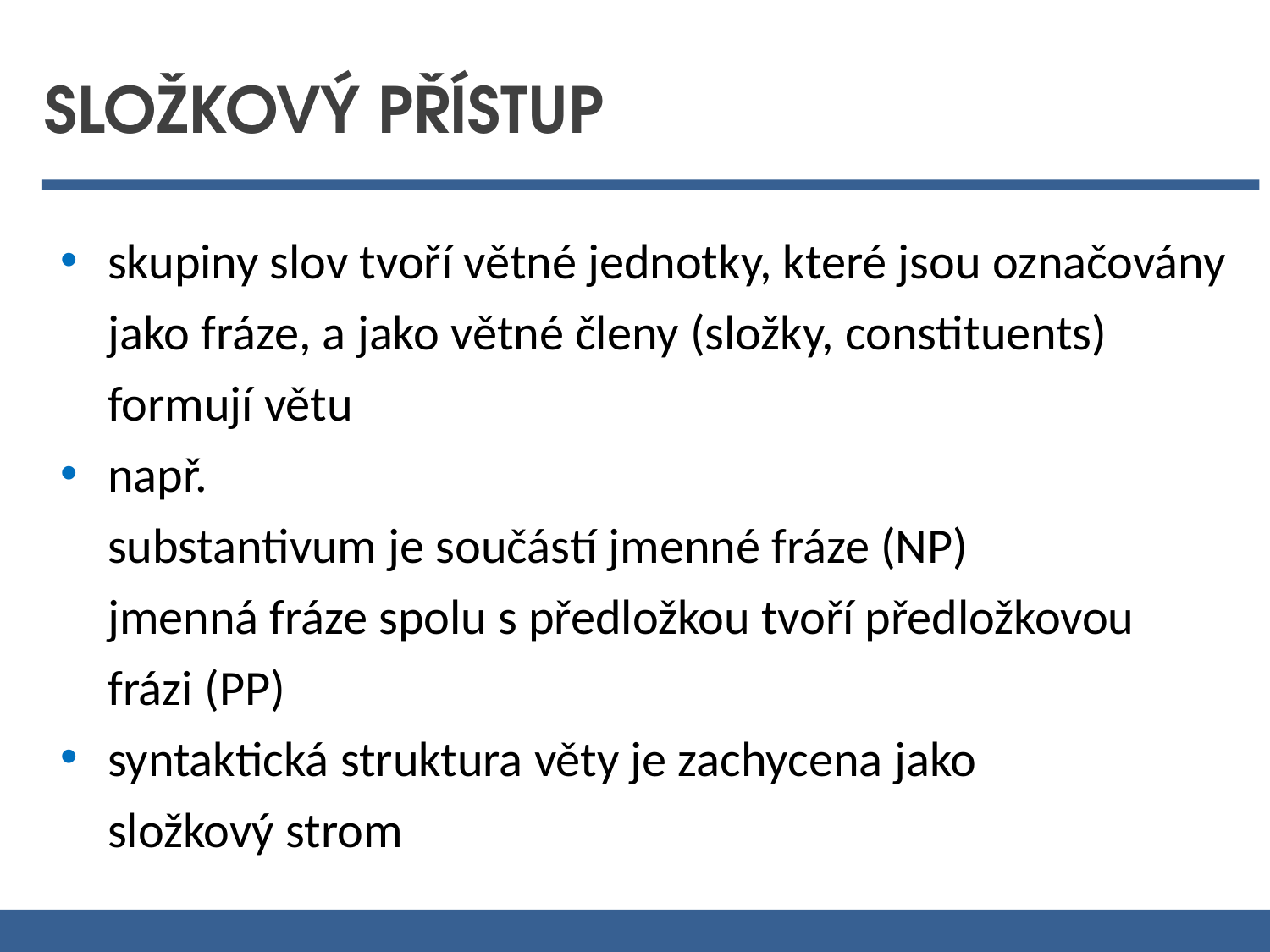

SLOŽKOVÝ PŘÍSTUP

skupiny slov tvoří větné jednotky, které jsou označovány jako fráze, a jako větné členy (složky, constituents) formují větu
např.
substantivum je součástí jmenné fráze (NP)
jmenná fráze spolu s předložkou tvoří předložkovou
frázi (PP)
syntaktická struktura věty je zachycena jako
složkový strom